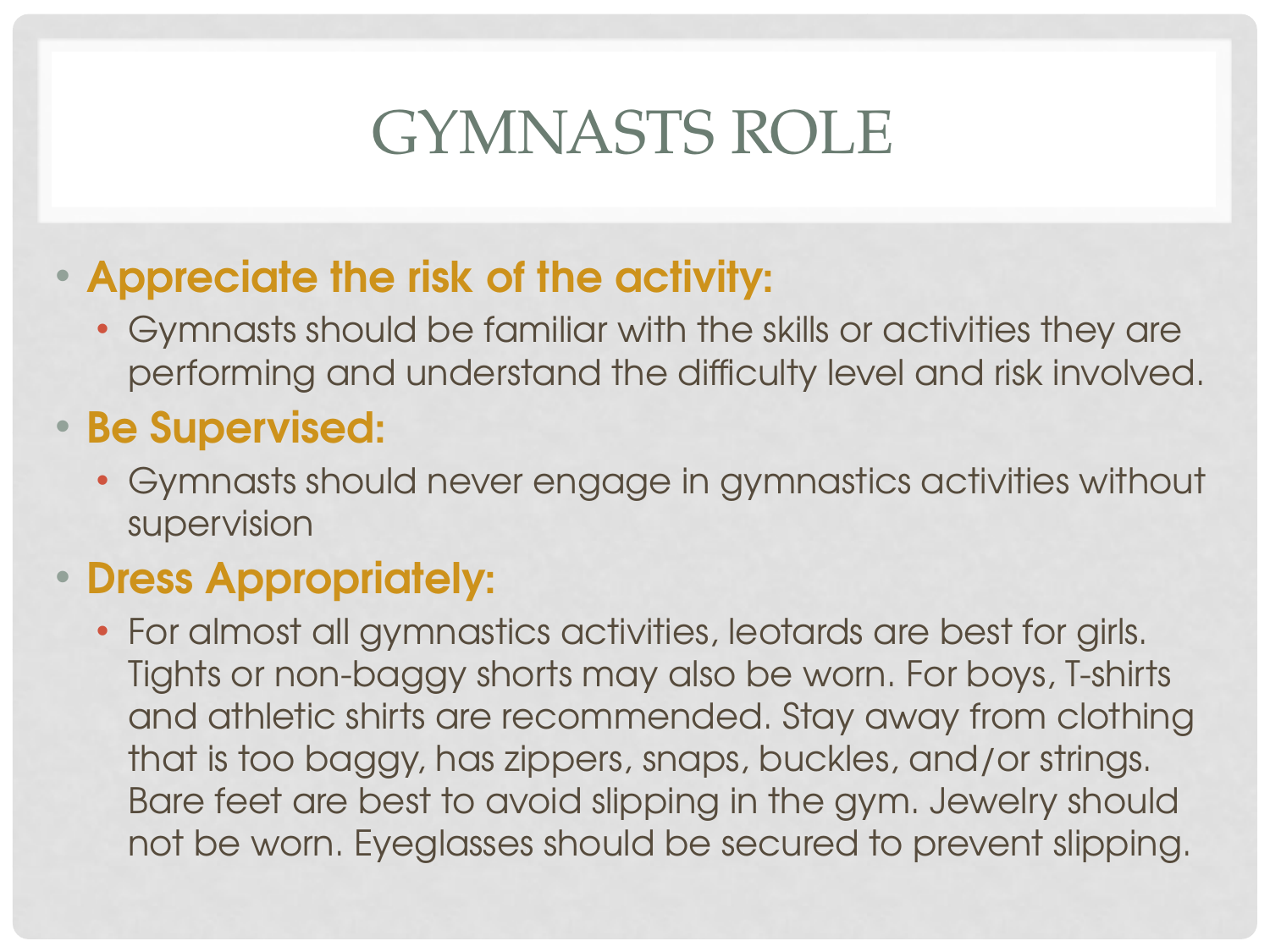

# Gymnasts Role
Appreciate the risk of the activity:
Gymnasts should be familiar with the skills or activities they are performing and understand the difficulty level and risk involved.
Be Supervised:
Gymnasts should never engage in gymnastics activities without supervision
Dress Appropriately:
For almost all gymnastics activities, leotards are best for girls. Tights or non-baggy shorts may also be worn. For boys, T-shirts and athletic shirts are recommended. Stay away from clothing that is too baggy, has zippers, snaps, buckles, and/or strings. Bare feet are best to avoid slipping in the gym. Jewelry should not be worn. Eyeglasses should be secured to prevent slipping.